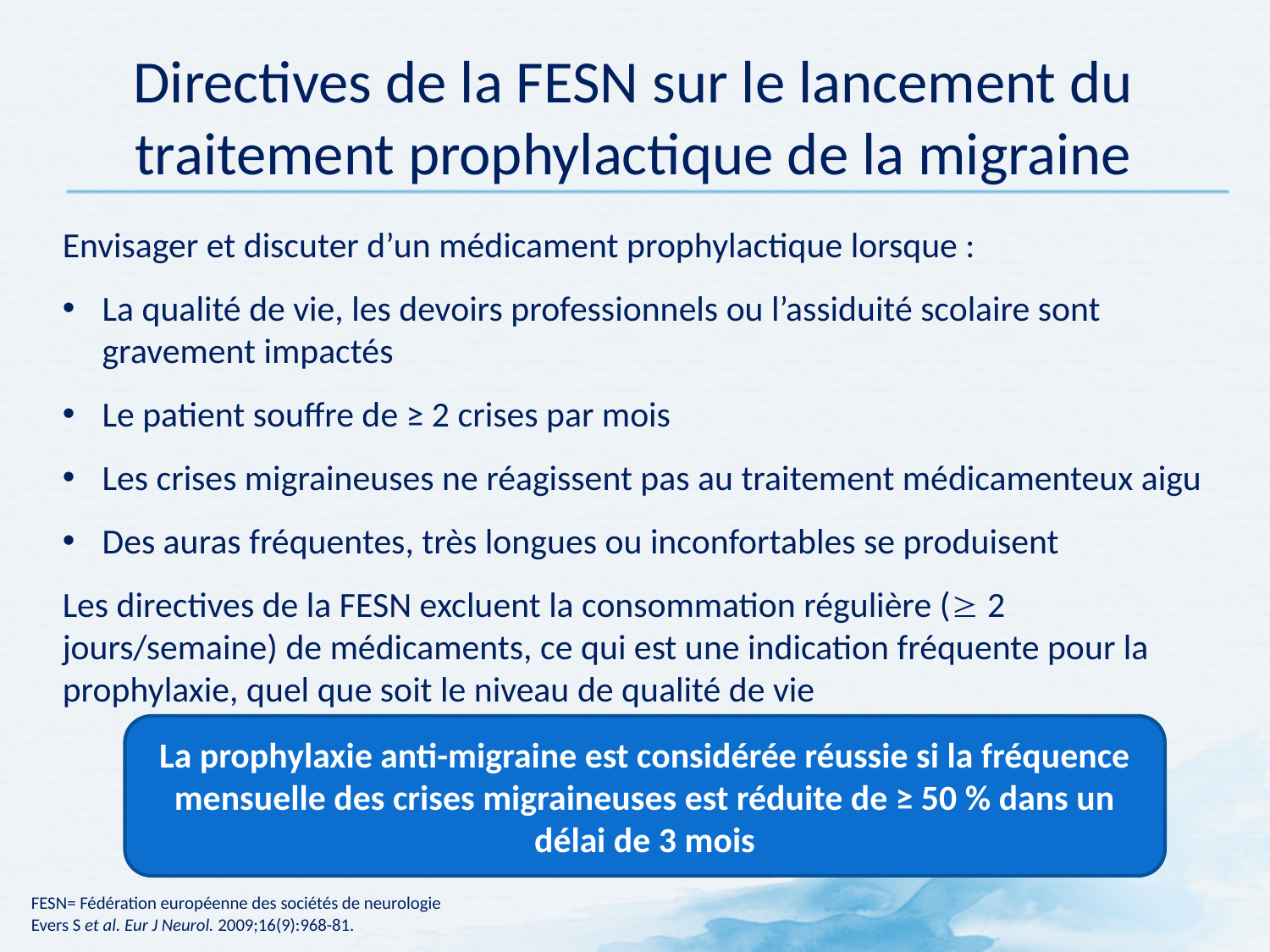

# Directives de la FESN sur le lancement du traitement prophylactique de la migraine
Envisager et discuter d’un médicament prophylactique lorsque :
La qualité de vie, les devoirs professionnels ou l’assiduité scolaire sont gravement impactés
Le patient souffre de ≥ 2 crises par mois
Les crises migraineuses ne réagissent pas au traitement médicamenteux aigu
Des auras fréquentes, très longues ou inconfortables se produisent
Les directives de la FESN excluent la consommation régulière (≥ 2 jours/semaine) de médicaments, ce qui est une indication fréquente pour la prophylaxie, quel que soit le niveau de qualité de vie
La prophylaxie anti-migraine est considérée réussie si la fréquence mensuelle des crises migraineuses est réduite de ≥ 50 % dans un délai de 3 mois
FESN= Fédération européenne des sociétés de neurologie
Evers S et al. Eur J Neurol. 2009;16(9):968-81.